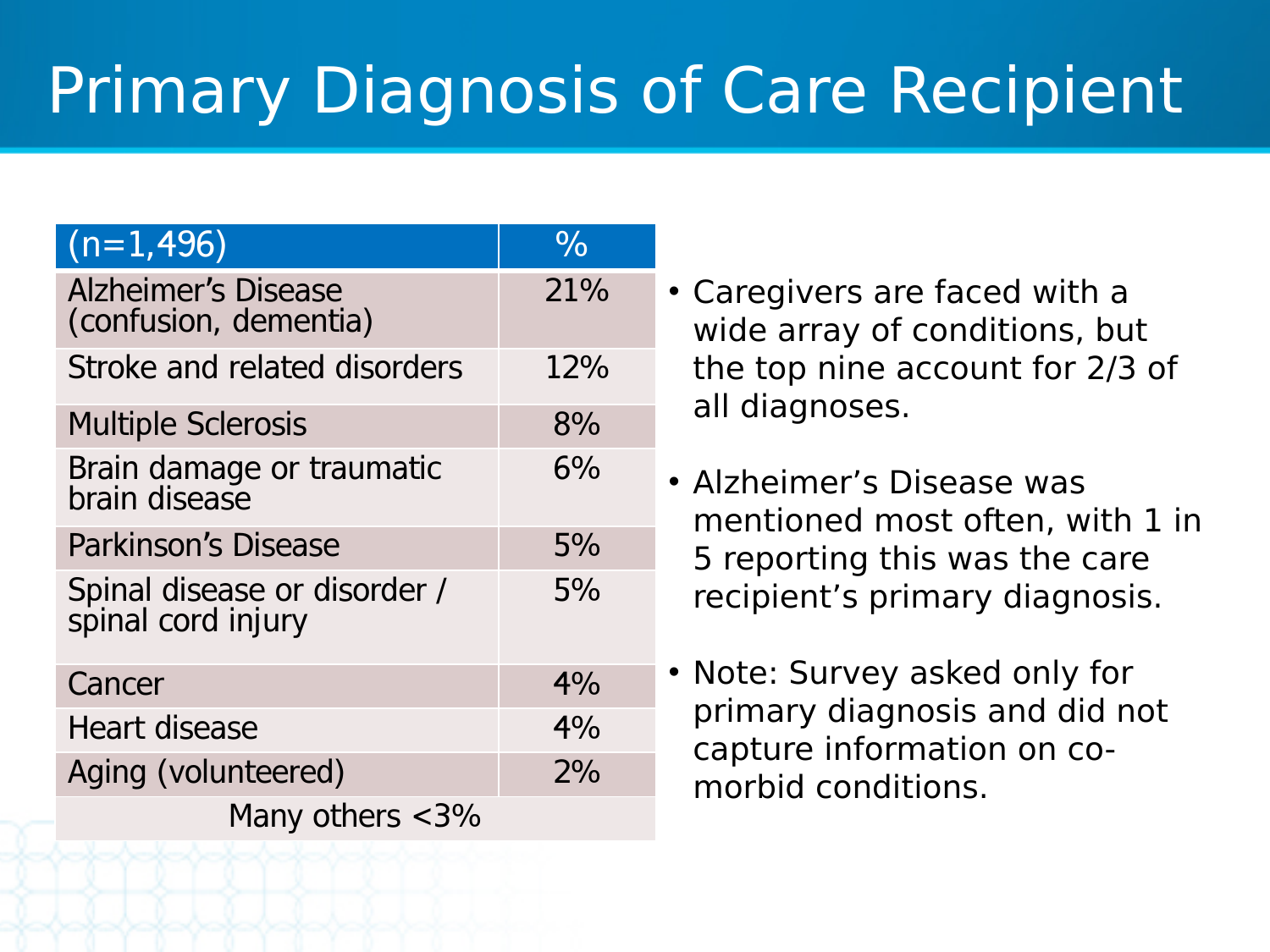

Primary Diagnosis of Care Recipient
| (n=1,496) | % |
| --- | --- |
| Alzheimer’s Disease (confusion, dementia) | 21% |
| Stroke and related disorders | 12% |
| Multiple Sclerosis | 8% |
| Brain damage or traumatic brain disease | 6% |
| Parkinson’s Disease | 5% |
| Spinal disease or disorder / spinal cord injury | 5% |
| Cancer | 4% |
| Heart disease | 4% |
| Aging (volunteered) | 2% |
| Many others <3% |  |
Caregivers are faced with a wide array of conditions, but the top nine account for 2/3 of all diagnoses.

Alzheimer’s Disease was mentioned most often, with 1 in 5 reporting this was the care recipient’s primary diagnosis.

Note: Survey asked only for primary diagnosis and did not capture information on co-morbid conditions.